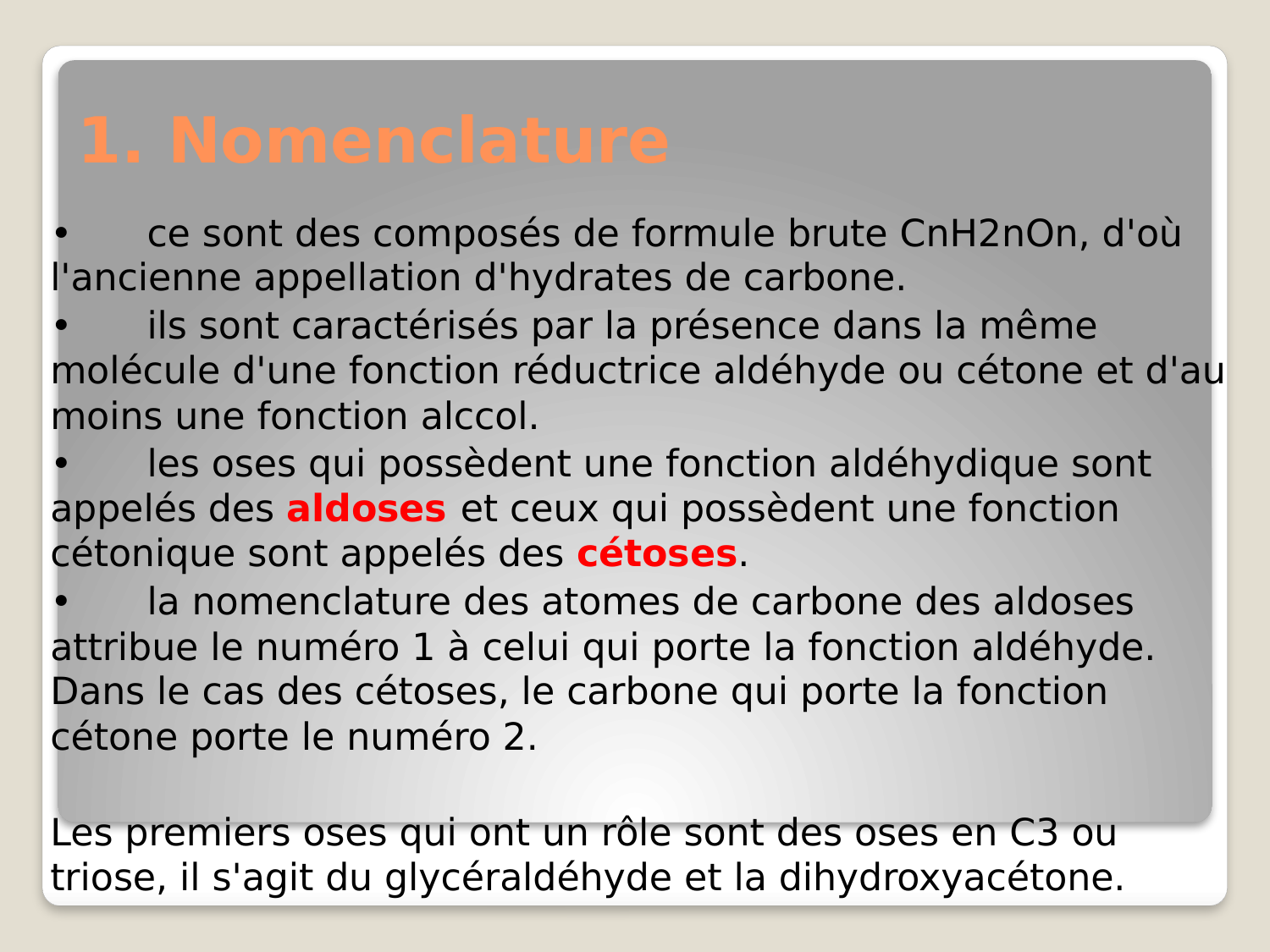

# 1. Nomenclature
•	ce sont des composés de formule brute CnH2nOn, d'où l'ancienne appellation d'hydrates de carbone.
•	ils sont caractérisés par la présence dans la même molécule d'une fonction réductrice aldéhyde ou cétone et d'au moins une fonction alccol.
•	les oses qui possèdent une fonction aldéhydique sont appelés des aldoses et ceux qui possèdent une fonction cétonique sont appelés des cétoses.
•	la nomenclature des atomes de carbone des aldoses attribue le numéro 1 à celui qui porte la fonction aldéhyde. Dans le cas des cétoses, le carbone qui porte la fonction cétone porte le numéro 2.

Les premiers oses qui ont un rôle sont des oses en C3 ou triose, il s'agit du glycéraldéhyde et la dihydroxyacétone.